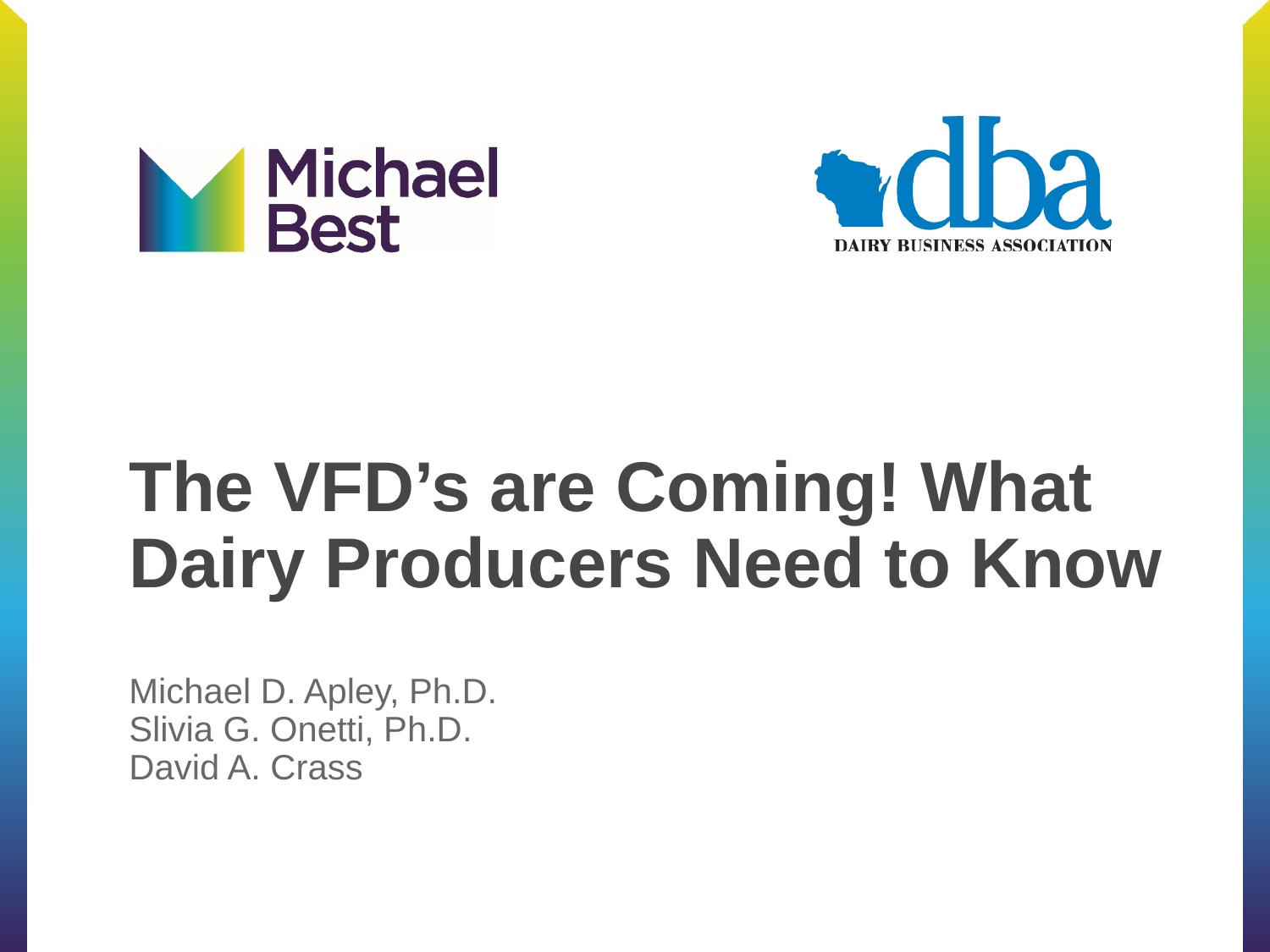

# The VFD’s are Coming! What Dairy Producers Need to Know
Michael D. Apley, Ph.D.
Slivia G. Onetti, Ph.D.
David A. Crass